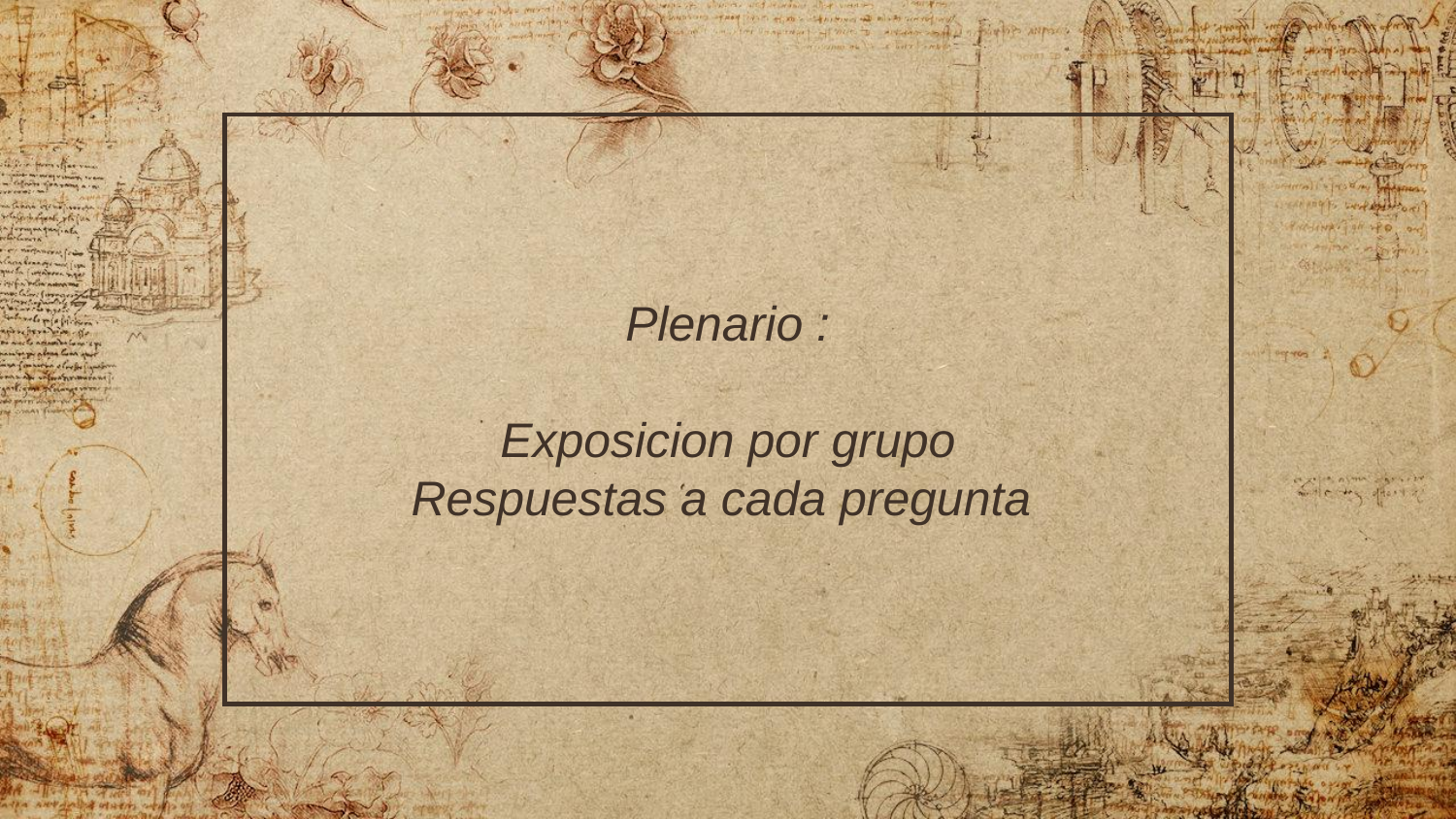

Plenario :

Exposicion por grupo
Respuestas a cada pregunta